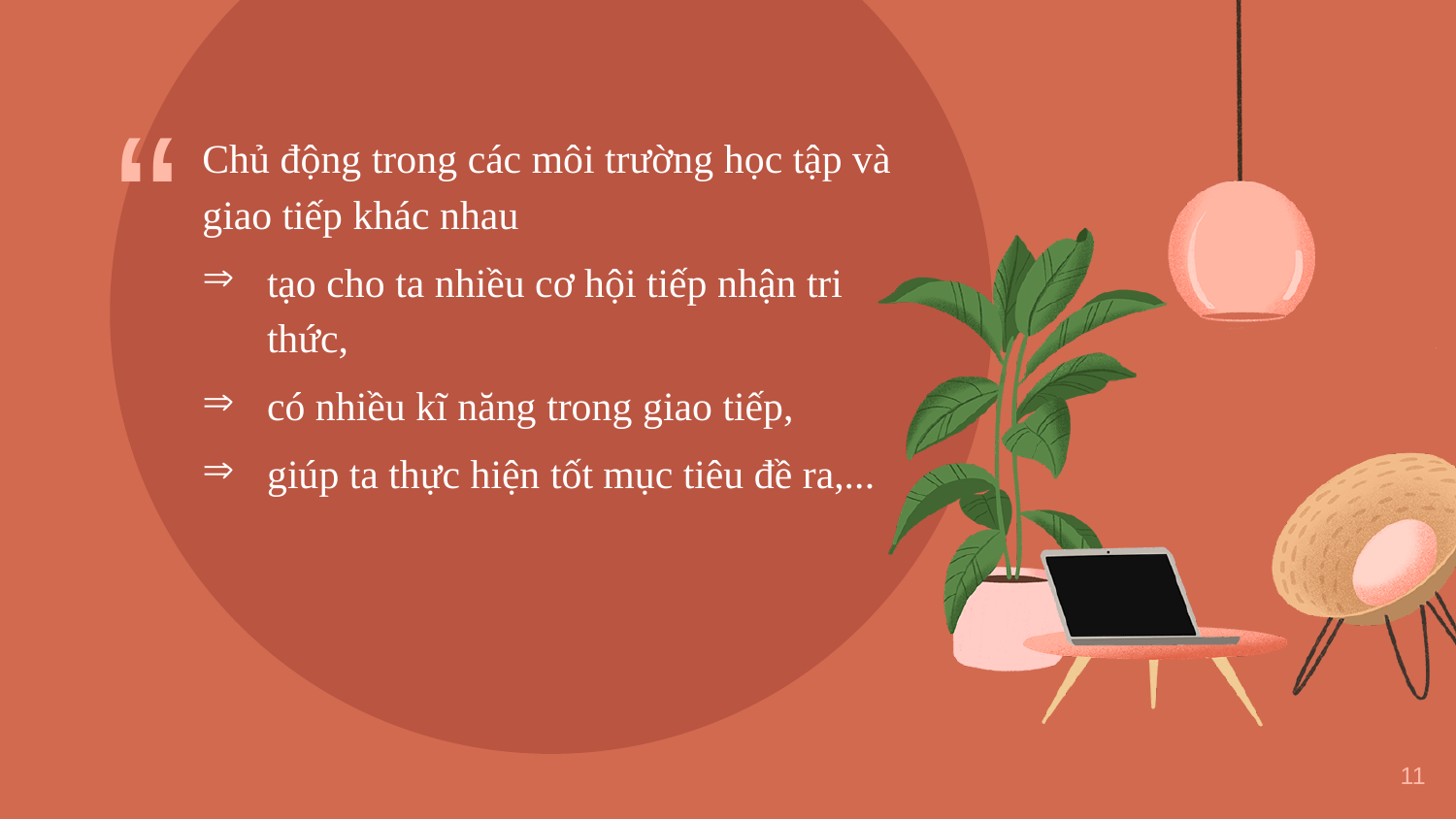

Chủ động trong các môi trường học tập và giao tiếp khác nhau
tạo cho ta nhiều cơ hội tiếp nhận tri thức,
có nhiều kĩ năng trong giao tiếp,
giúp ta thực hiện tốt mục tiêu đề ra,...
11